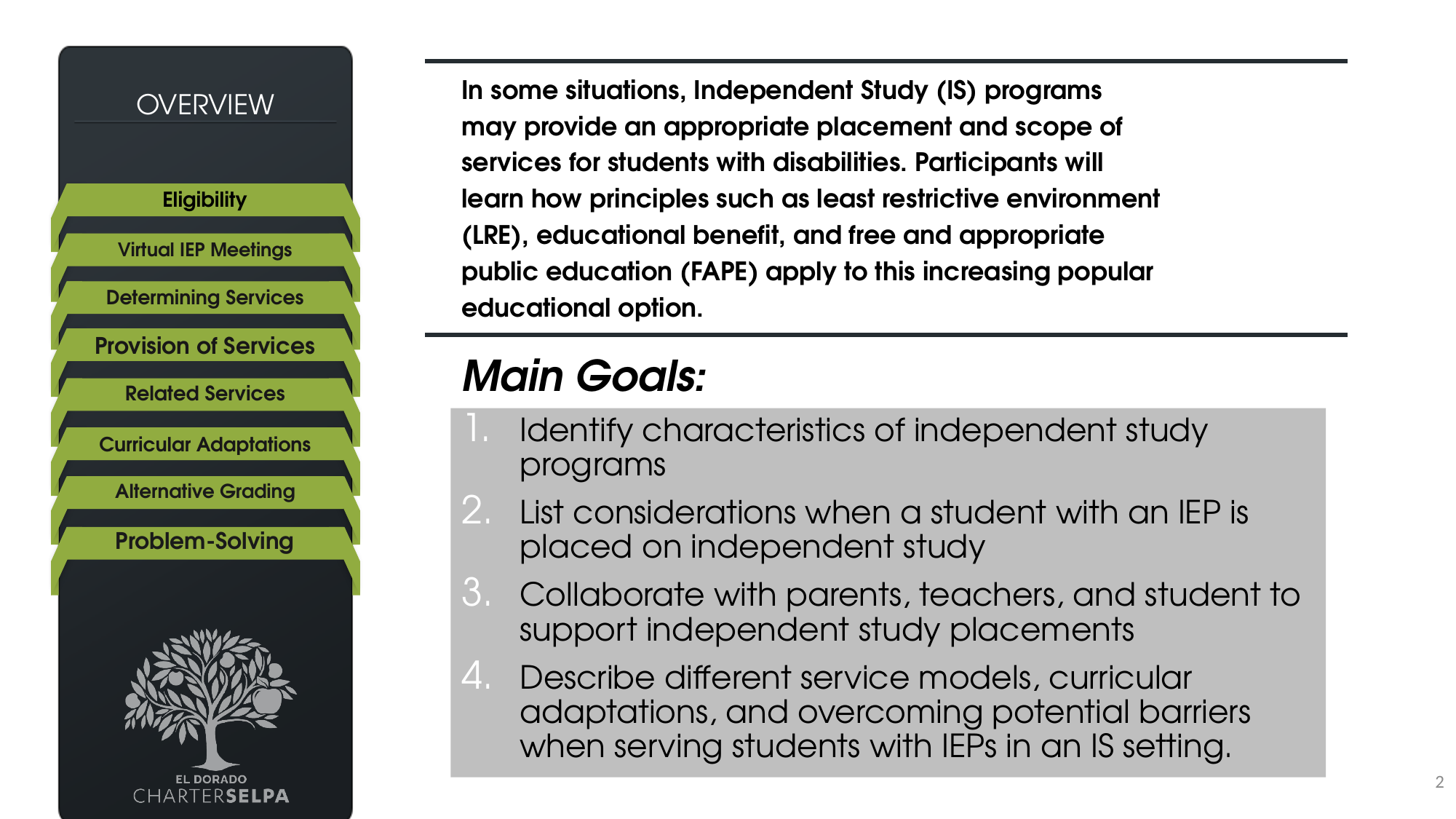

In some situations, Independent Study (IS) programs
may provide an appropriate placement and scope of
services for students with disabilities. Participants will
learn how principles such as least restrictive environment
(LRE), educational benefit, and free and appropriate
public education (FAPE) apply to this increasing popular
educational option.

OVERVIEW
Eligibility
Virtual IEP Meetings
Determining Services
Provision of Services
Related Services
Identify characteristics of independent study programs
List considerations when a student with an IEP is placed on independent study
Collaborate with parents, teachers, and student to support independent study placements
Describe different service models, curricular adaptations, and overcoming potential barriers when serving students with IEPs in an IS setting.

Curricular Adaptations
Alternative Grading
Problem-Solving
2